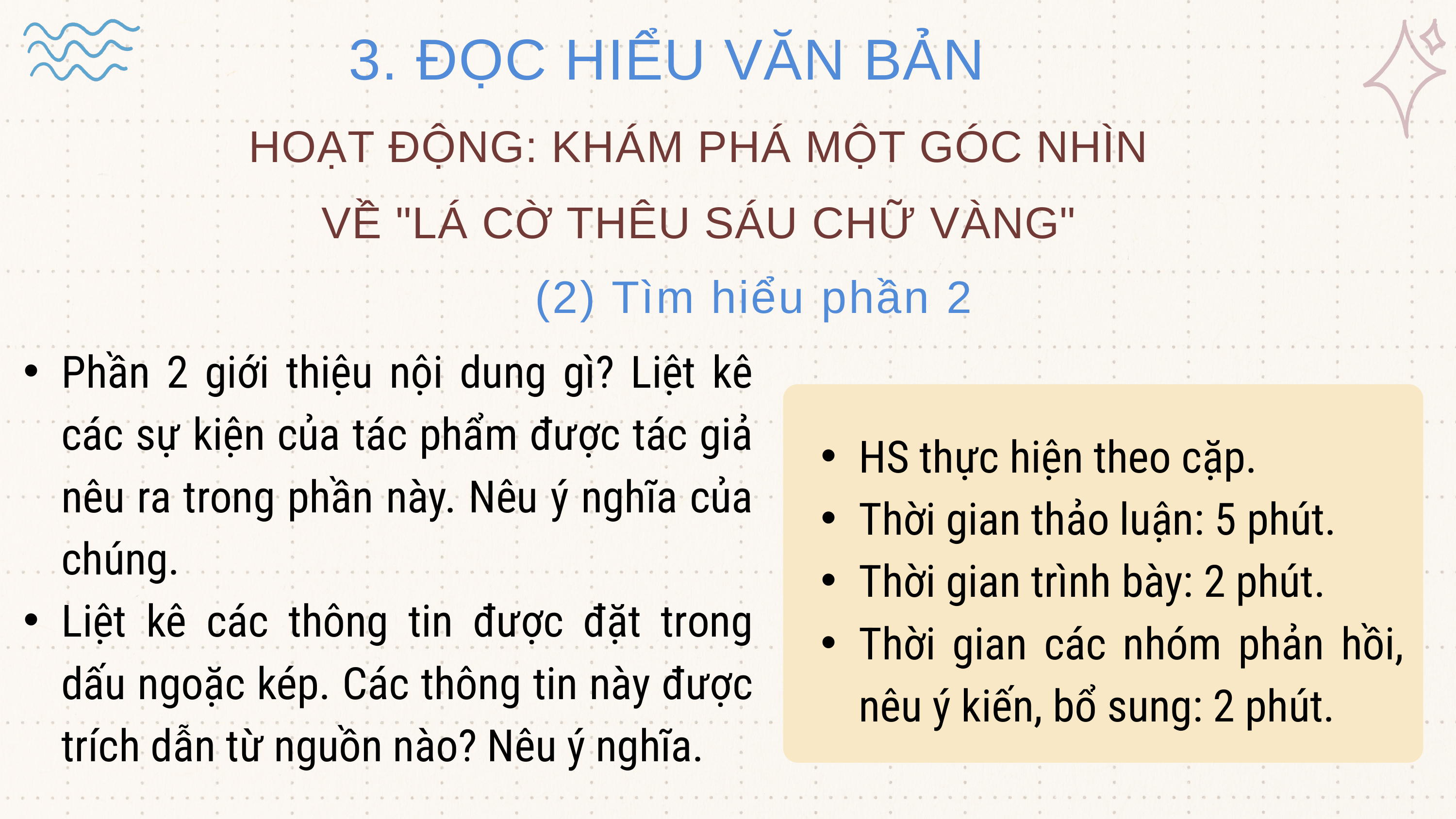

3. ĐỌC HIỂU VĂN BẢN

HOẠT ĐỘNG: KHÁM PHÁ MỘT GÓC NHÌN
VỀ "LÁ CỜ THÊU SÁU CHỮ VÀNG"
                        (2) Tìm hiểu phần 2
Phần 2 giới thiệu nội dung gì? Liệt kê các sự kiện của tác phẩm được tác giả nêu ra trong phần này. Nêu ý nghĩa của chúng.
Liệt kê các thông tin được đặt trong dấu ngoặc kép. Các thông tin này được trích dẫn từ nguồn nào? Nêu ý nghĩa.

HS thực hiện theo cặp.
Thời gian thảo luận: 5 phút.
Thời gian trình bày: 2 phút.
Thời gian các nhóm phản hồi, nêu ý kiến, bổ sung: 2 phút.